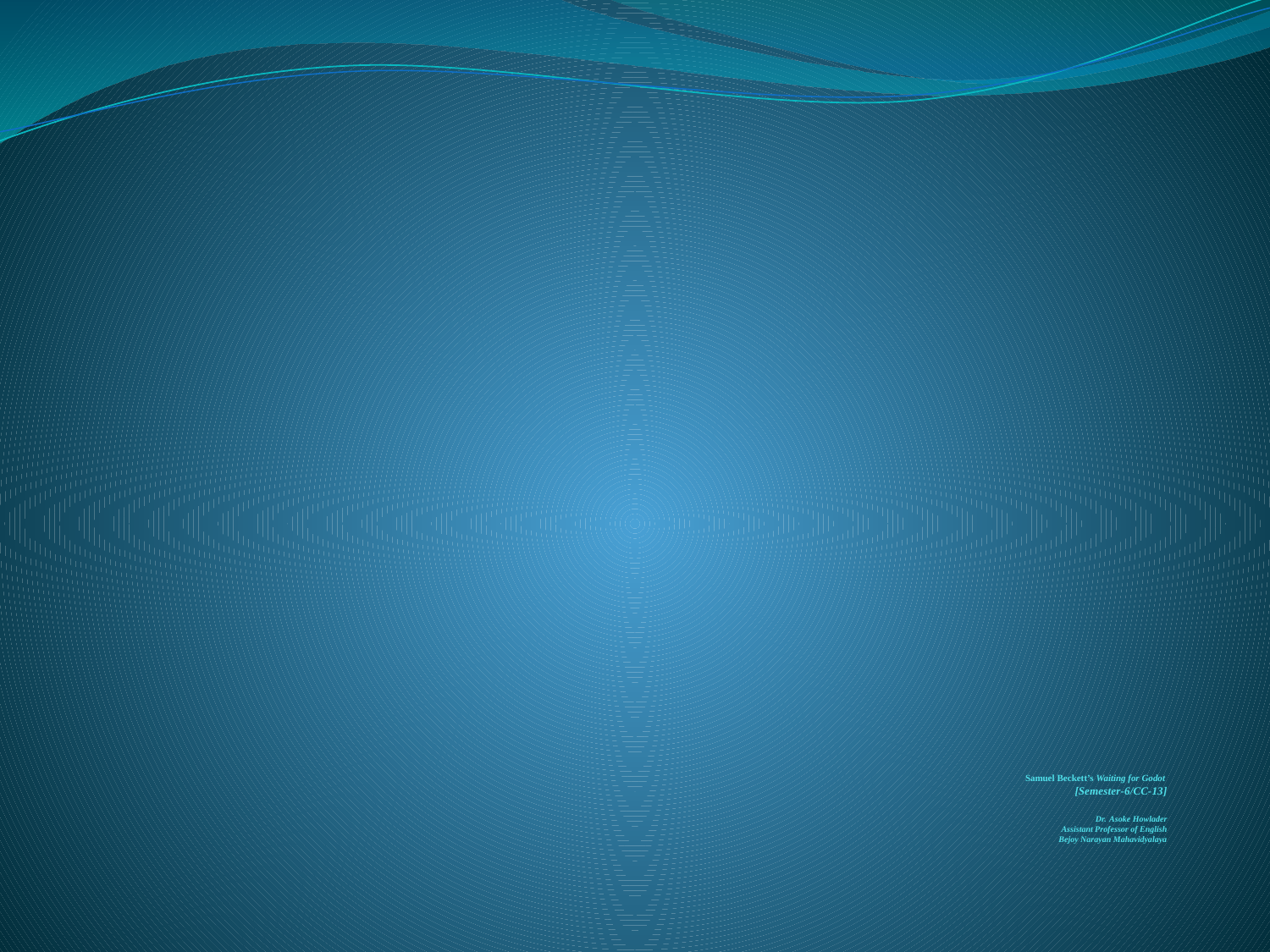

# Samuel Beckett’s Waiting for Godot [Semester-6/CC-13] Dr. Asoke Howlader Assistant Professor of English Bejoy Narayan Mahavidyalaya